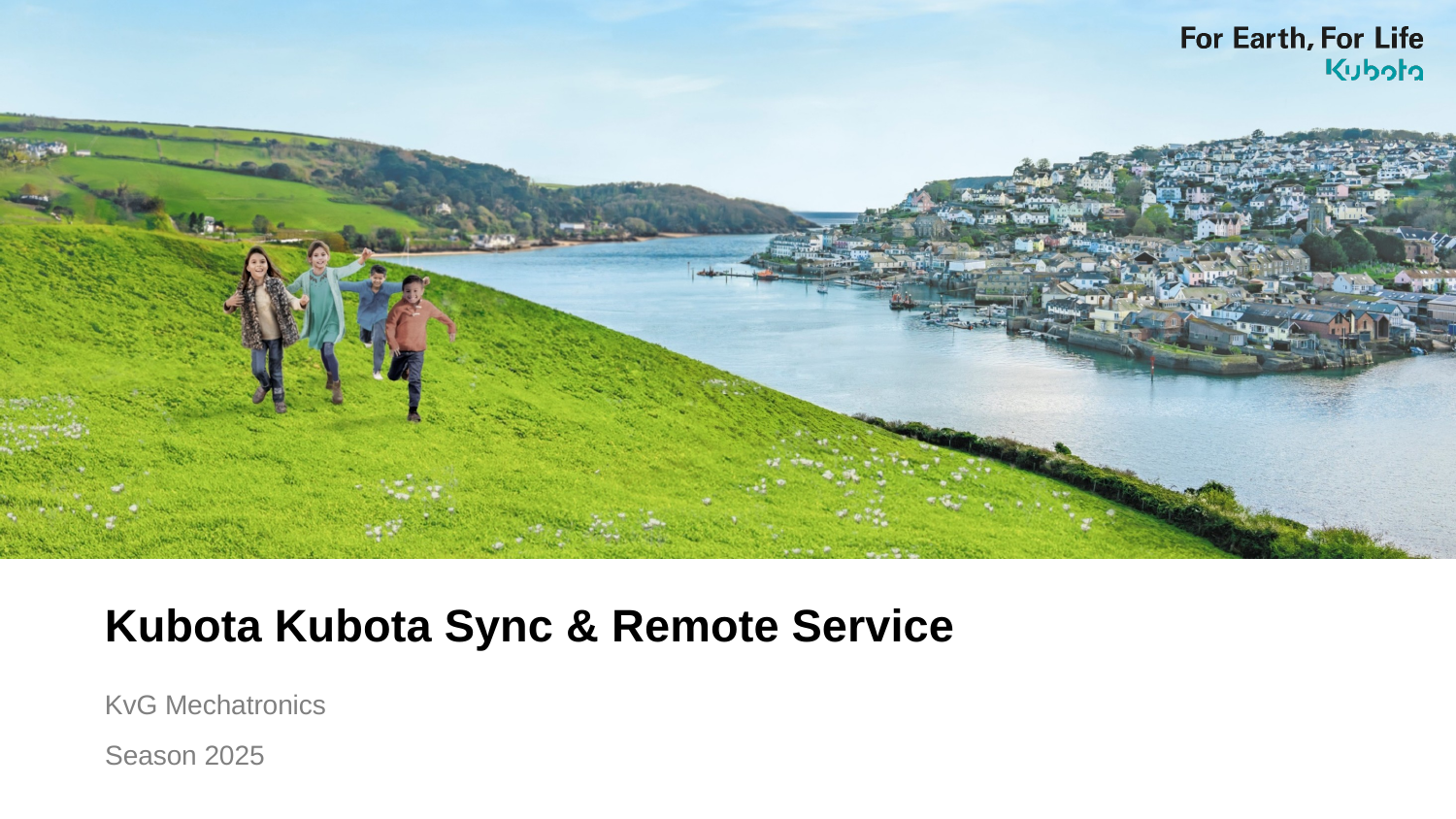

# Kubota Kubota Sync & Remote Service
KvG Mechatronics
Season 2025